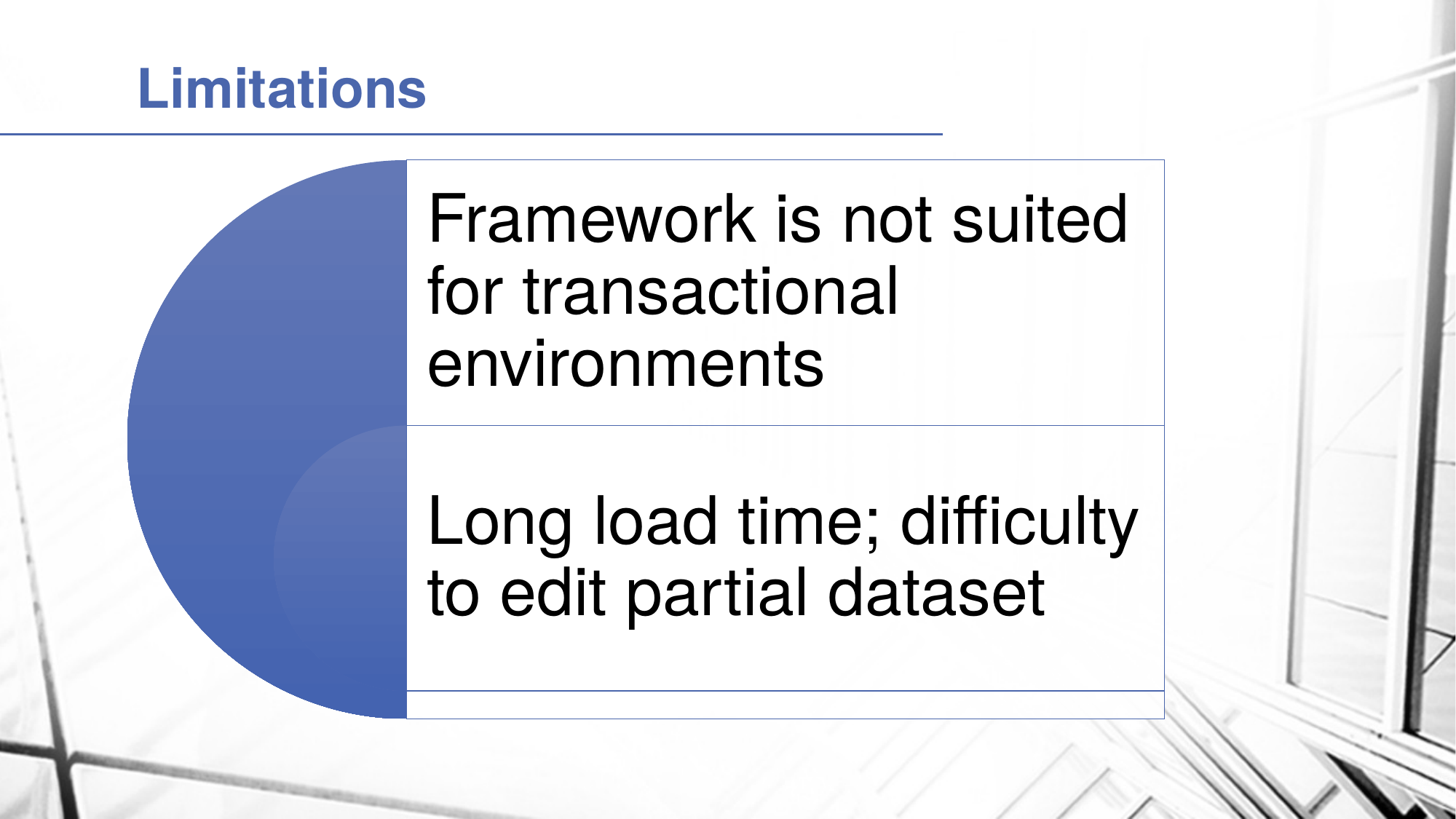

# Limitations
Framework is not suited for transactional environments
Long load time; difficulty to edit partial dataset